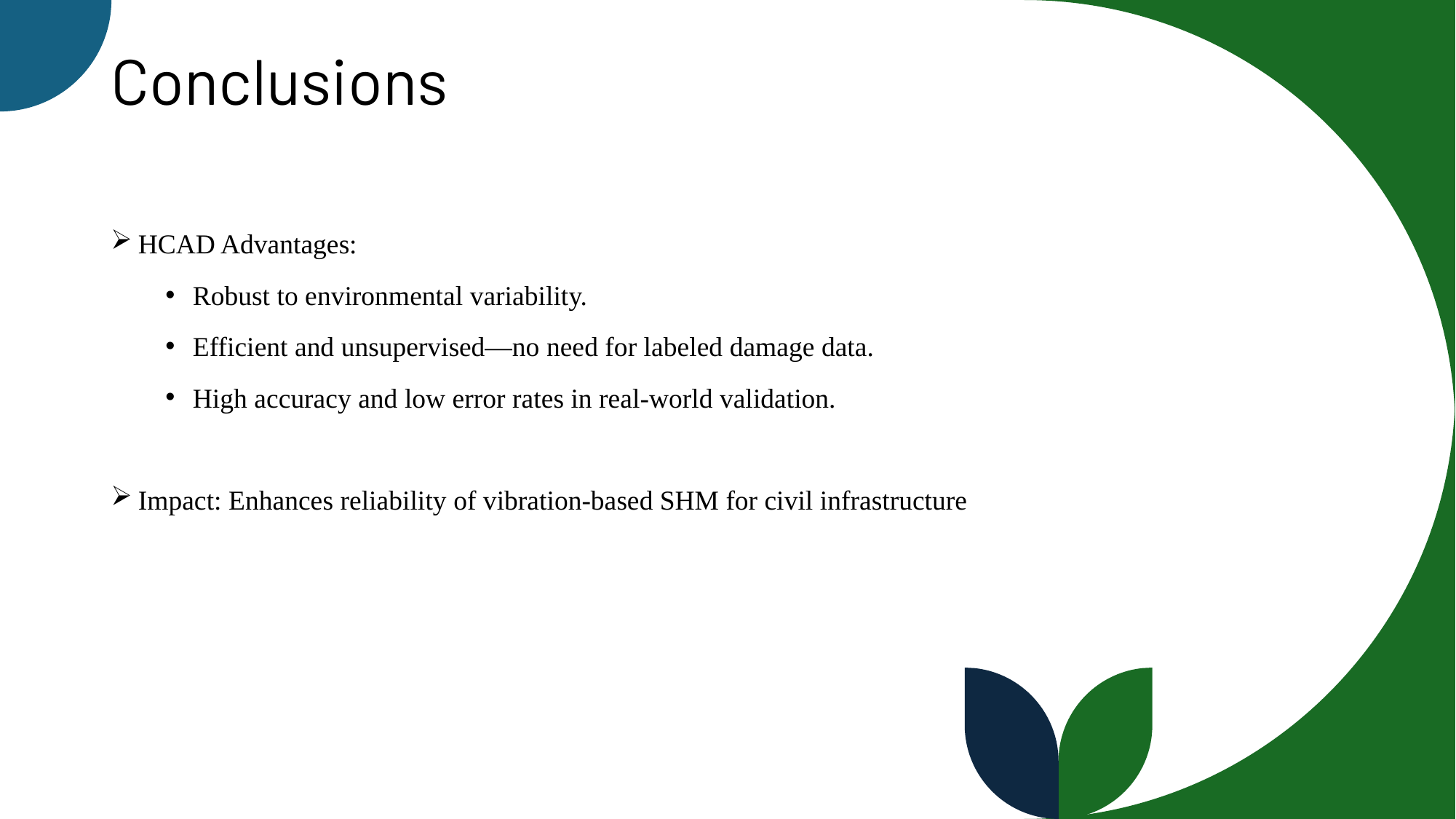

# Conclusions
HCAD Advantages:
Robust to environmental variability.
Efficient and unsupervised—no need for labeled damage data.
High accuracy and low error rates in real-world validation.

Impact: Enhances reliability of vibration-based SHM for civil infrastructure